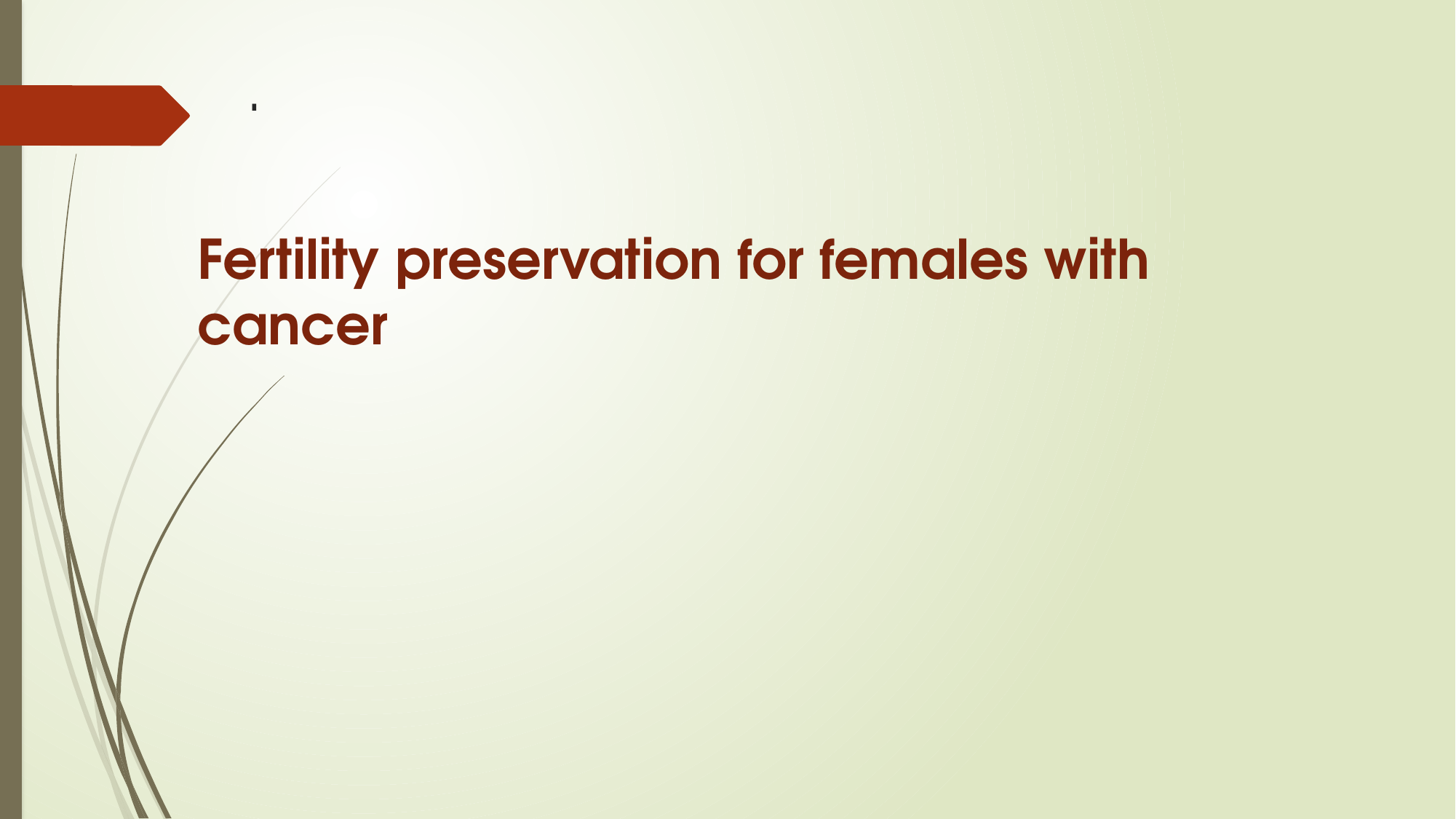

# .
Fertility preservation for females with cancer